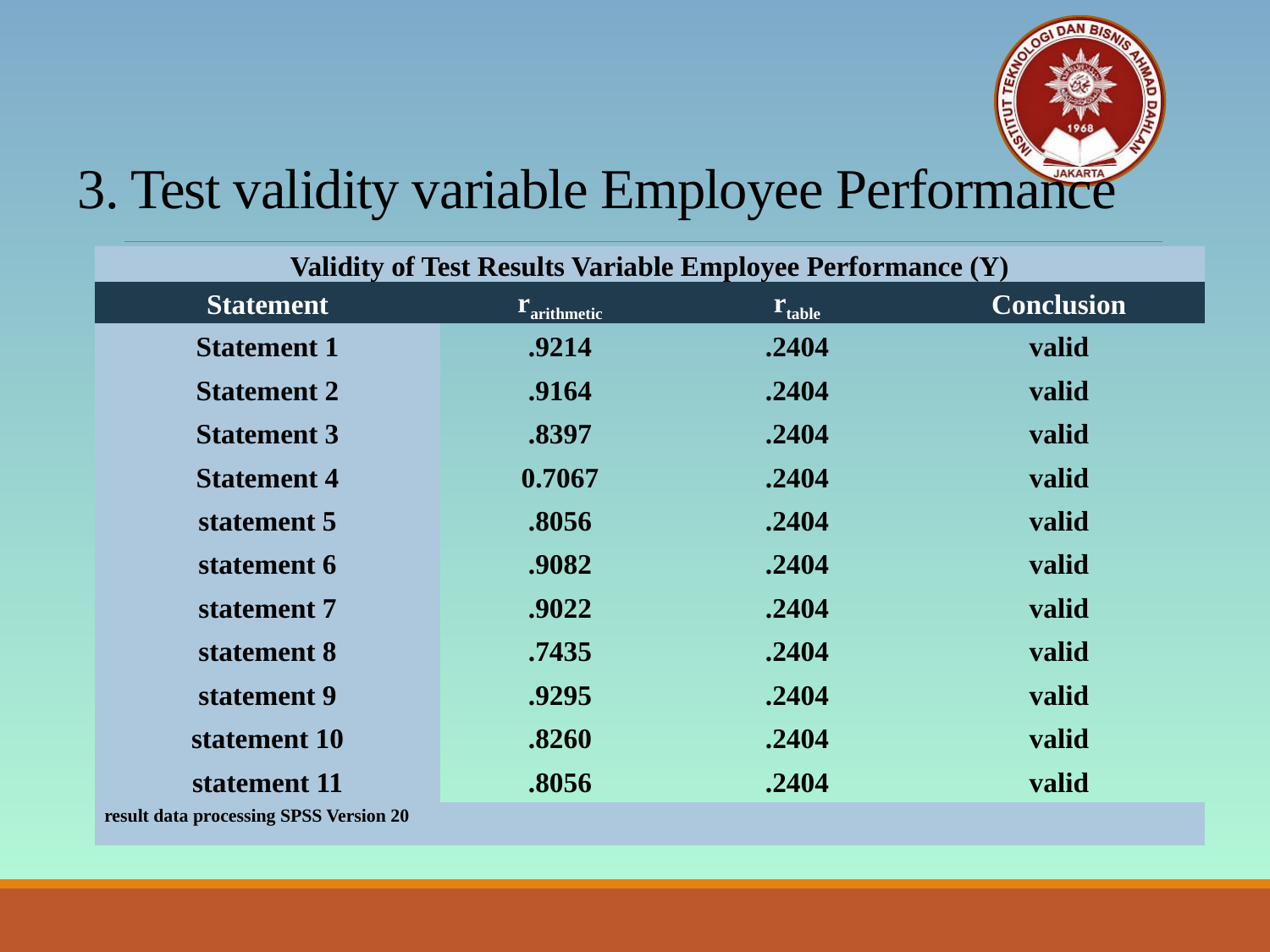

# 3. Test validity variable Employee Performance

| Validity of Test Results Variable Employee Performance (Y) |  |  |  |
| --- | --- | --- | --- |
| Statement | rarithmetic | rtable | Conclusion |
| Statement 1 | .9214 | .2404 | valid |
| Statement 2 | .9164 | .2404 | valid |
| Statement 3 | .8397 | .2404 | valid |
| Statement 4 | 0.7067 | .2404 | valid |
| statement 5 | .8056 | .2404 | valid |
| statement 6 | .9082 | .2404 | valid |
| statement 7 | .9022 | .2404 | valid |
| statement 8 | .7435 | .2404 | valid |
| statement 9 | .9295 | .2404 | valid |
| statement 10 | .8260 | .2404 | valid |
| statement 11 | .8056 | .2404 | valid |
| result data processing SPSS Version 20 |  |  |  |